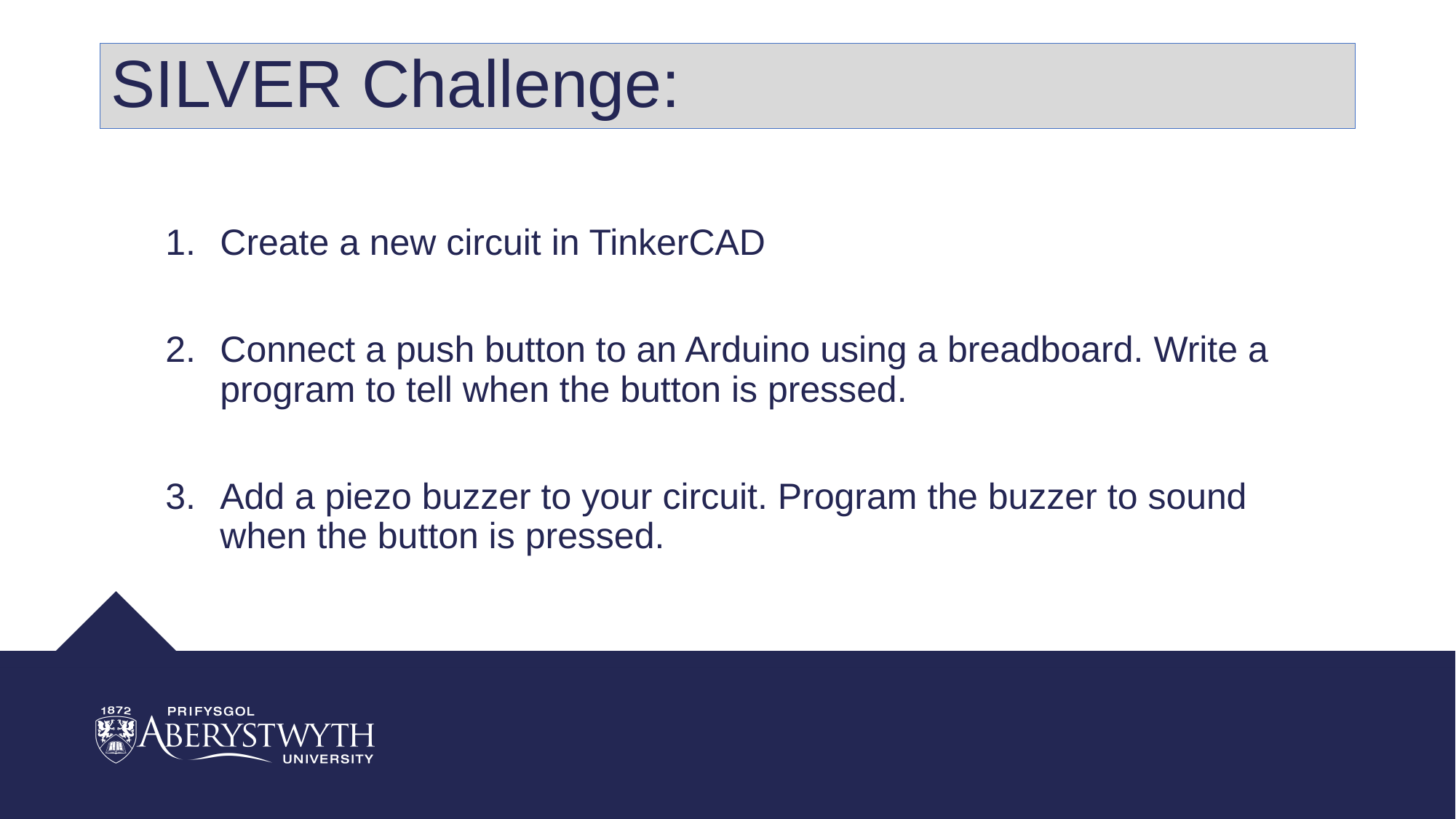

# SILVER Challenge:
Create a new circuit in TinkerCAD

Connect a push button to an Arduino using a breadboard. Write a program to tell when the button is pressed.

Add a piezo buzzer to your circuit. Program the buzzer to sound when the button is pressed.